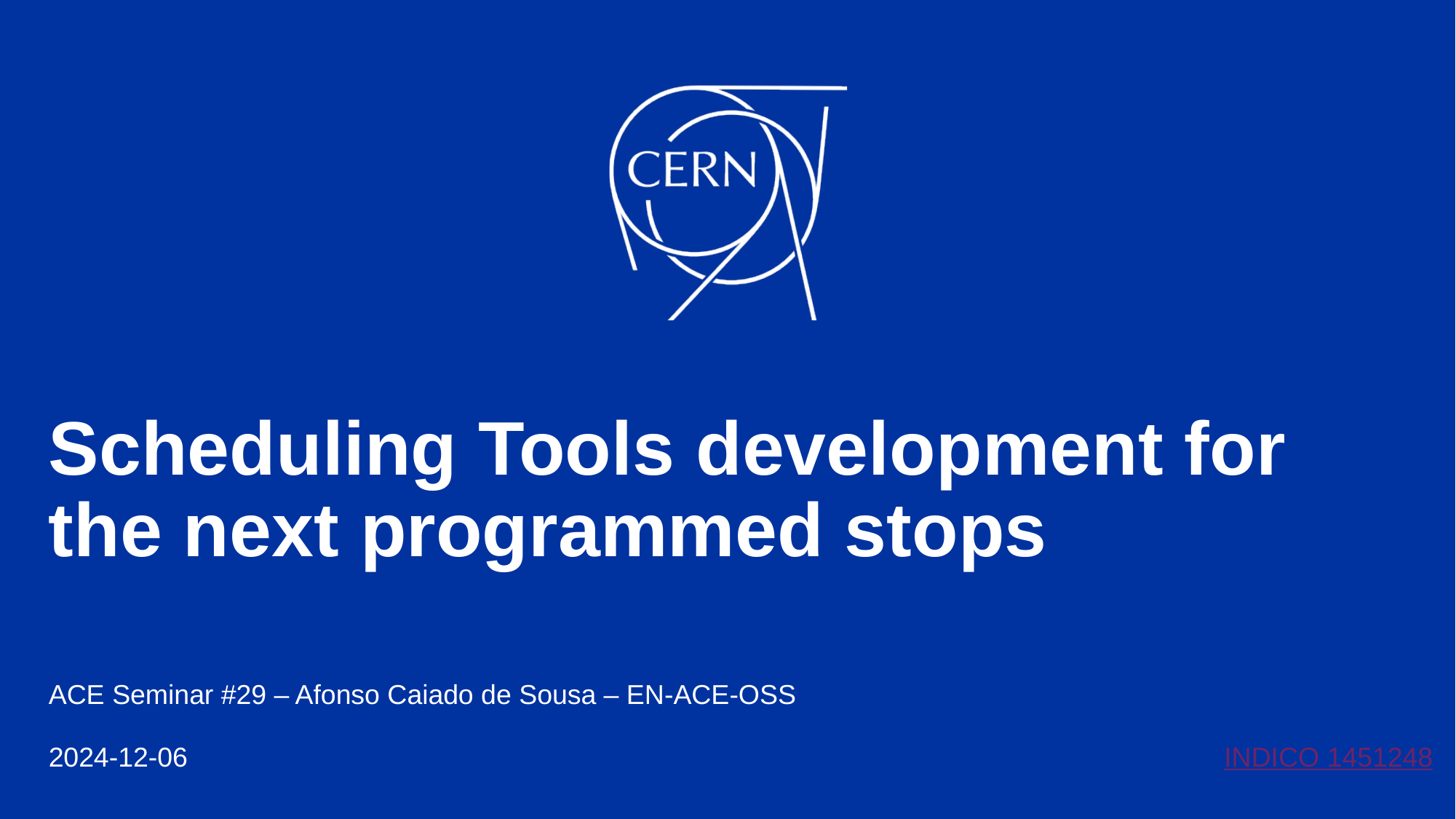

# Scheduling Tools development for the next programmed stops

ACE Seminar #29 – Afonso Caiado de Sousa – EN-ACE-OSS
2024-12-06									           INDICO 1451248